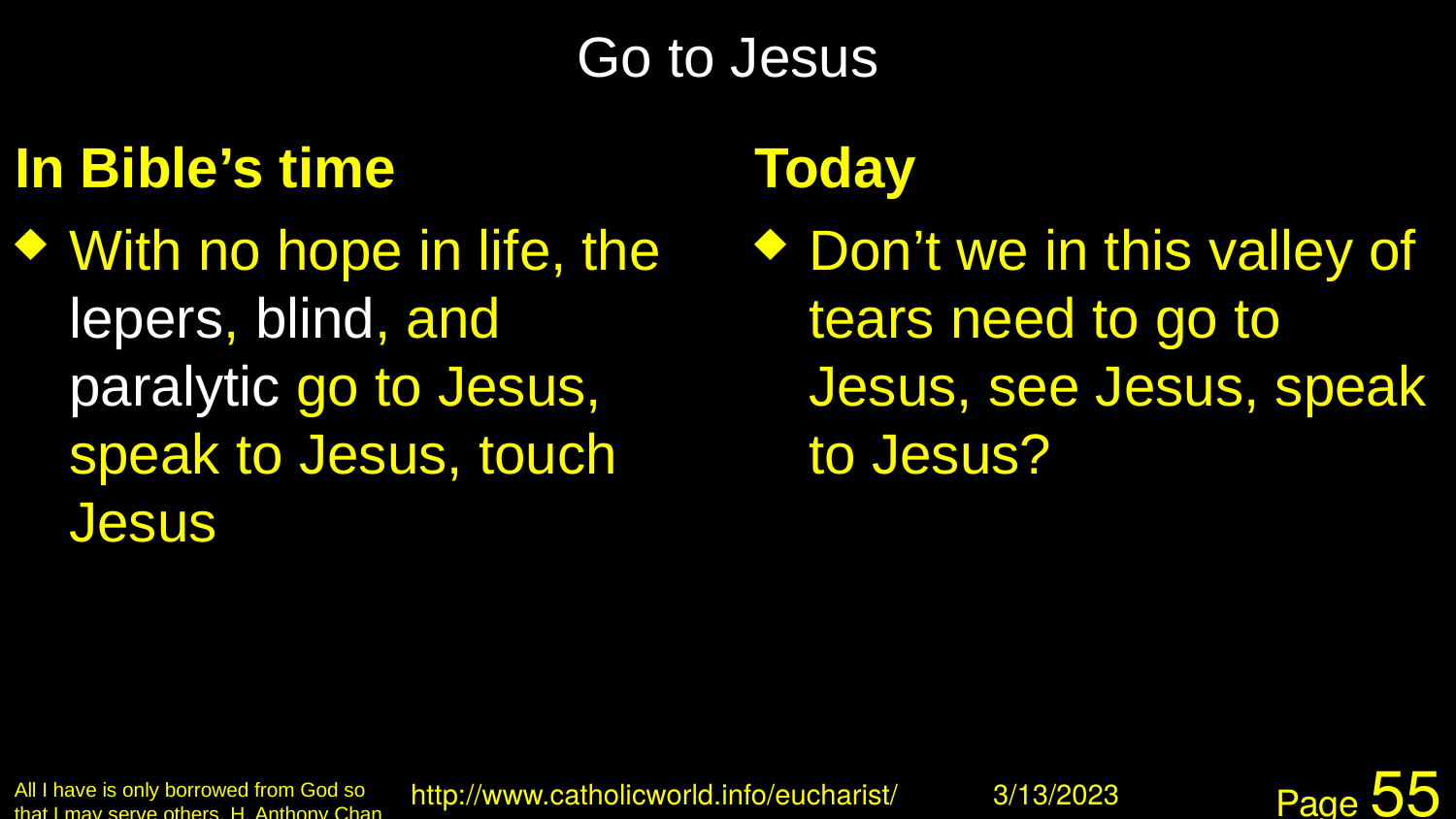

# Go to Jesus
In Bible’s time
Today
With no hope in life, the lepers, blind, and paralytic go to Jesus, speak to Jesus, touch Jesus
Don’t we in this valley of tears need to go to Jesus, see Jesus, speak to Jesus?